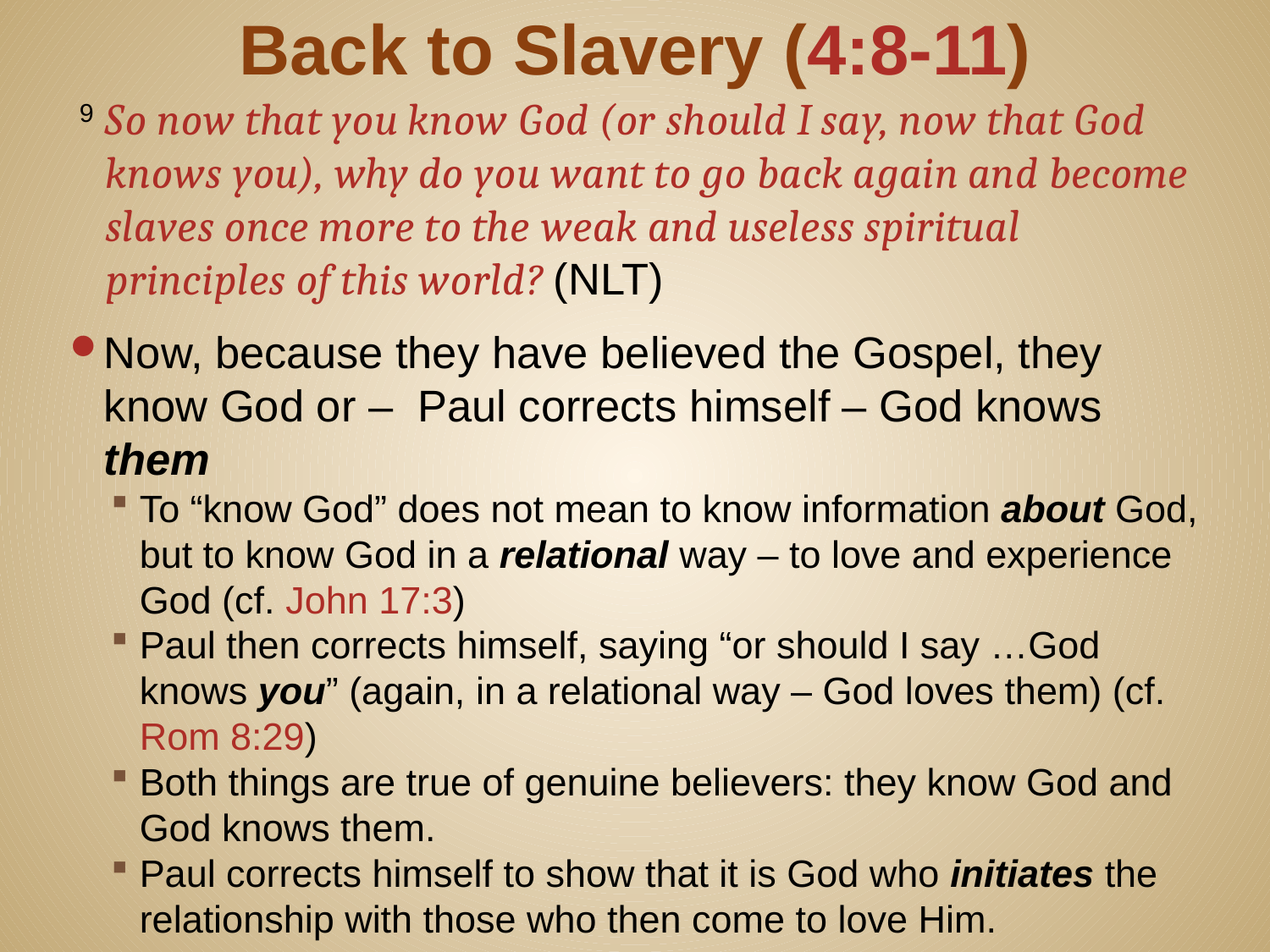

# Back to Slavery (4:8-11)
 9 So now that you know God (or should I say, now that God knows you), why do you want to go back again and become slaves once more to the weak and useless spiritual principles of this world? (NLT)

Now, because they have believed the Gospel, they know God or –  Paul corrects himself – God knows them
To “know God” does not mean to know information about God, but to know God in a relational way – to love and experience God (cf. John 17:3)
Paul then corrects himself, saying “or should I say …God knows you” (again, in a relational way – God loves them) (cf. Rom 8:29)
Both things are true of genuine believers: they know God and God knows them.
Paul corrects himself to show that it is God who initiates the relationship with those who then come to love Him.